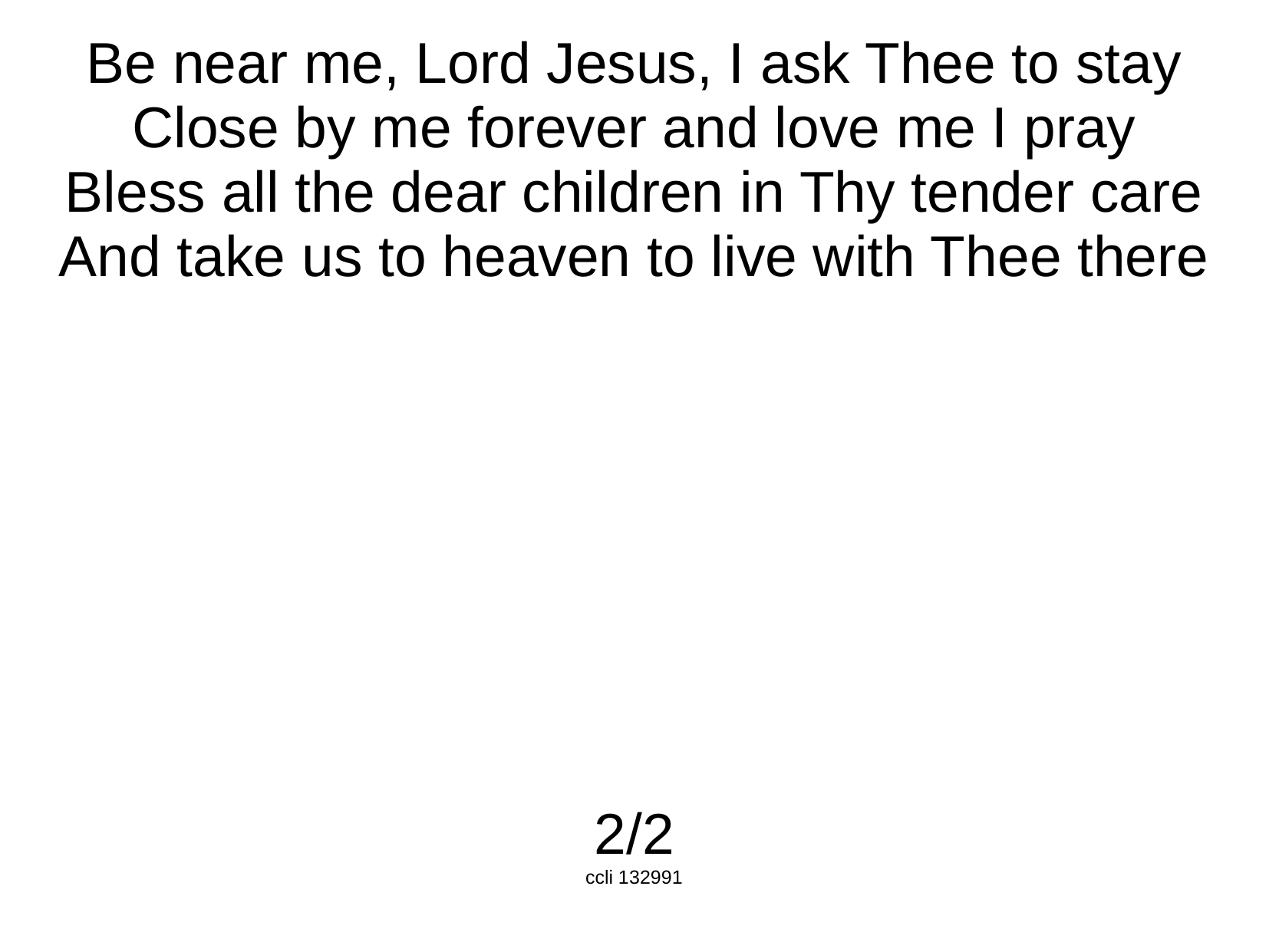

Be near me, Lord Jesus, I ask Thee to stay
Close by me forever and love me I pray
Bless all the dear children in Thy tender care
And take us to heaven to live with Thee there

2/2
ccli 132991